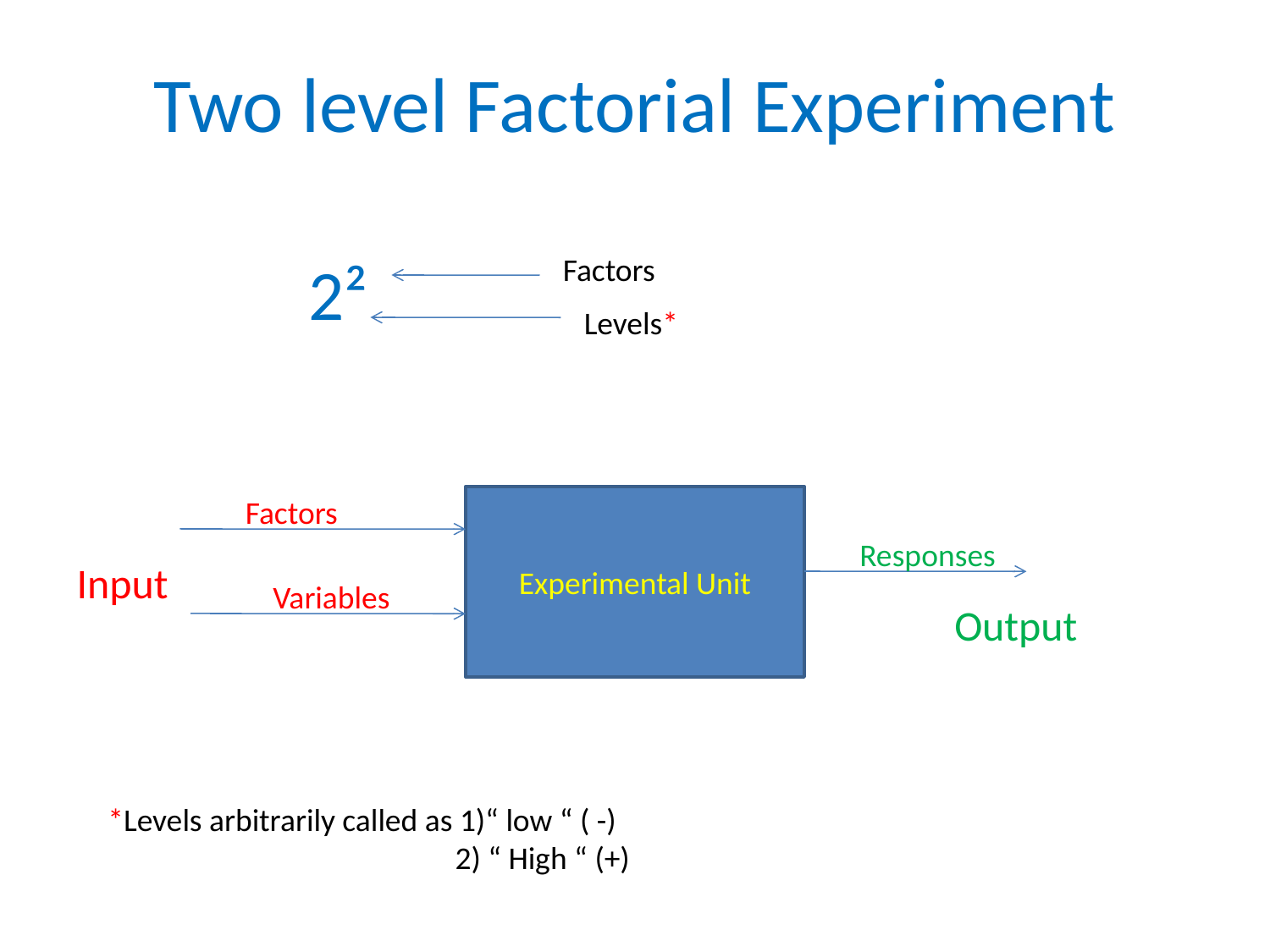

# Two level Factorial Experiment
2²
Factors
Levels*
Factors
Experimental Unit
Responses
Input
Variables
Output
*Levels arbitrarily called as 1)“ low “ ( -)
		             2) “ High “ (+)